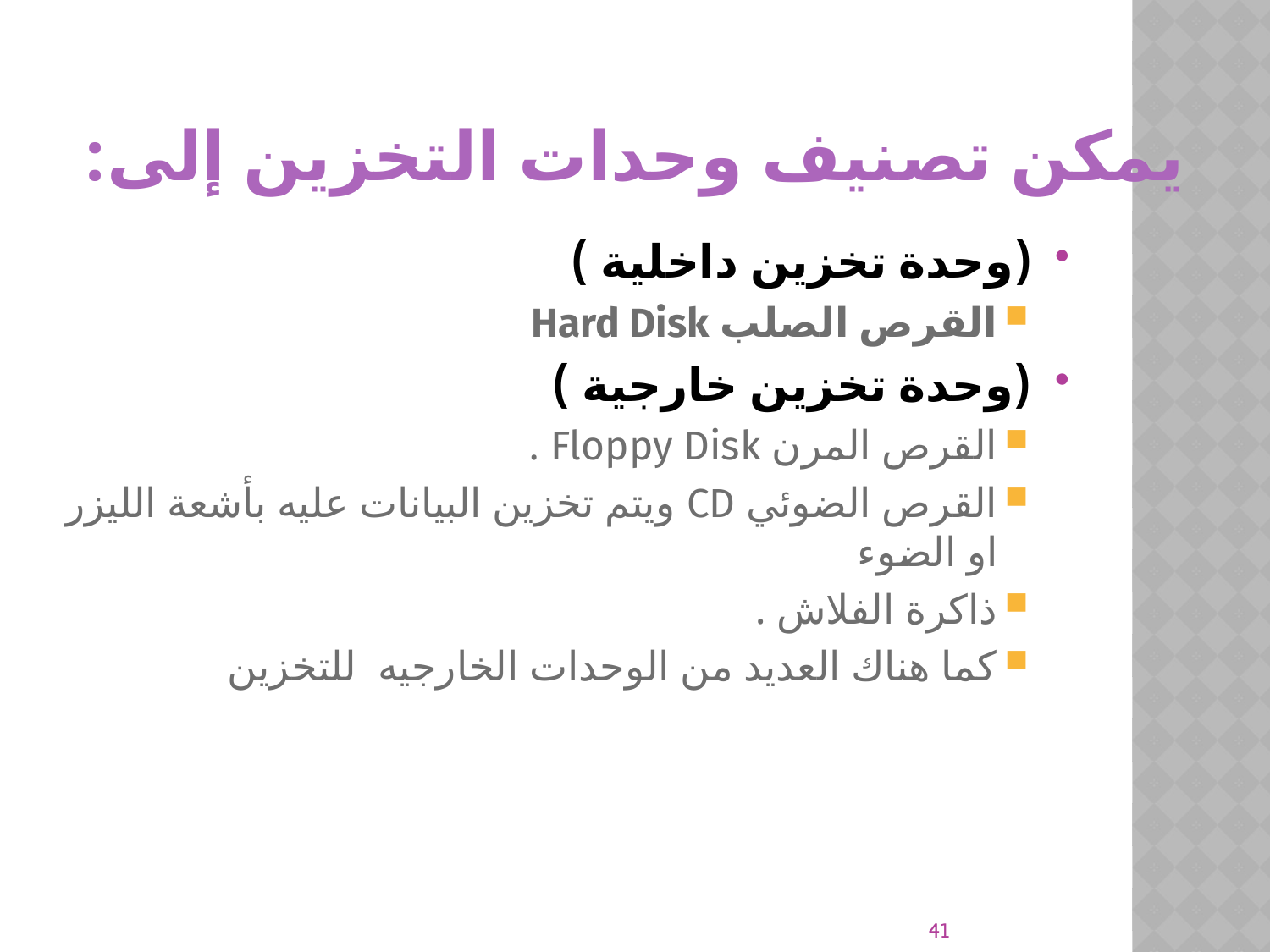

# يمكن تصنيف وحدات التخزين إلى:
(وحدة تخزين داخلية )
القرص الصلب Hard Disk
(وحدة تخزين خارجية )
القرص المرن Floppy Disk .
القرص الضوئي CD ويتم تخزين البيانات عليه بأشعة الليزر او الضوء
ذاكرة الفلاش .
كما هناك العديد من الوحدات الخارجيه  للتخزين
41